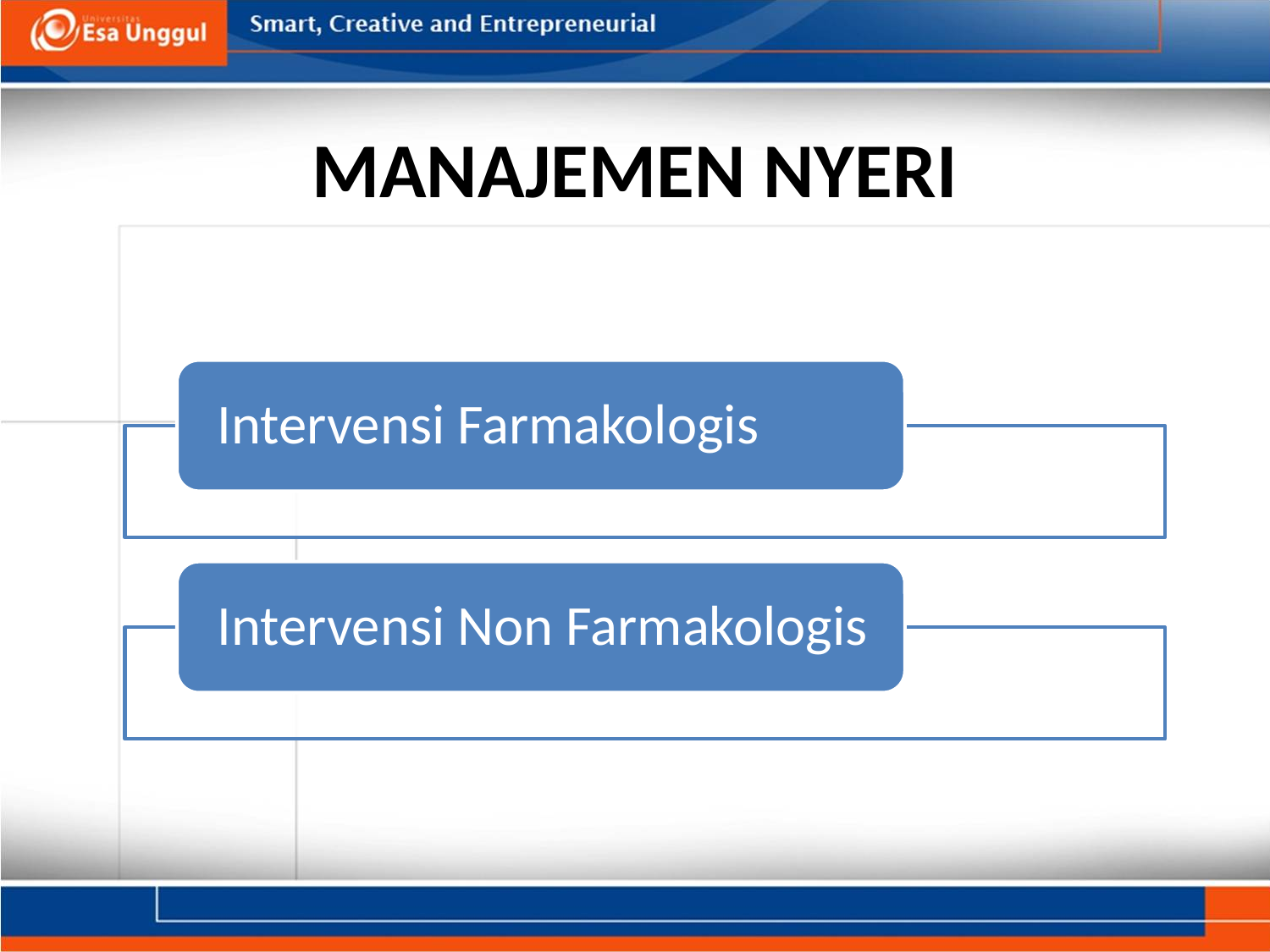

# MANAJEMEN NYERI
Intervensi Farmakologis
Intervensi Non Farmakologis